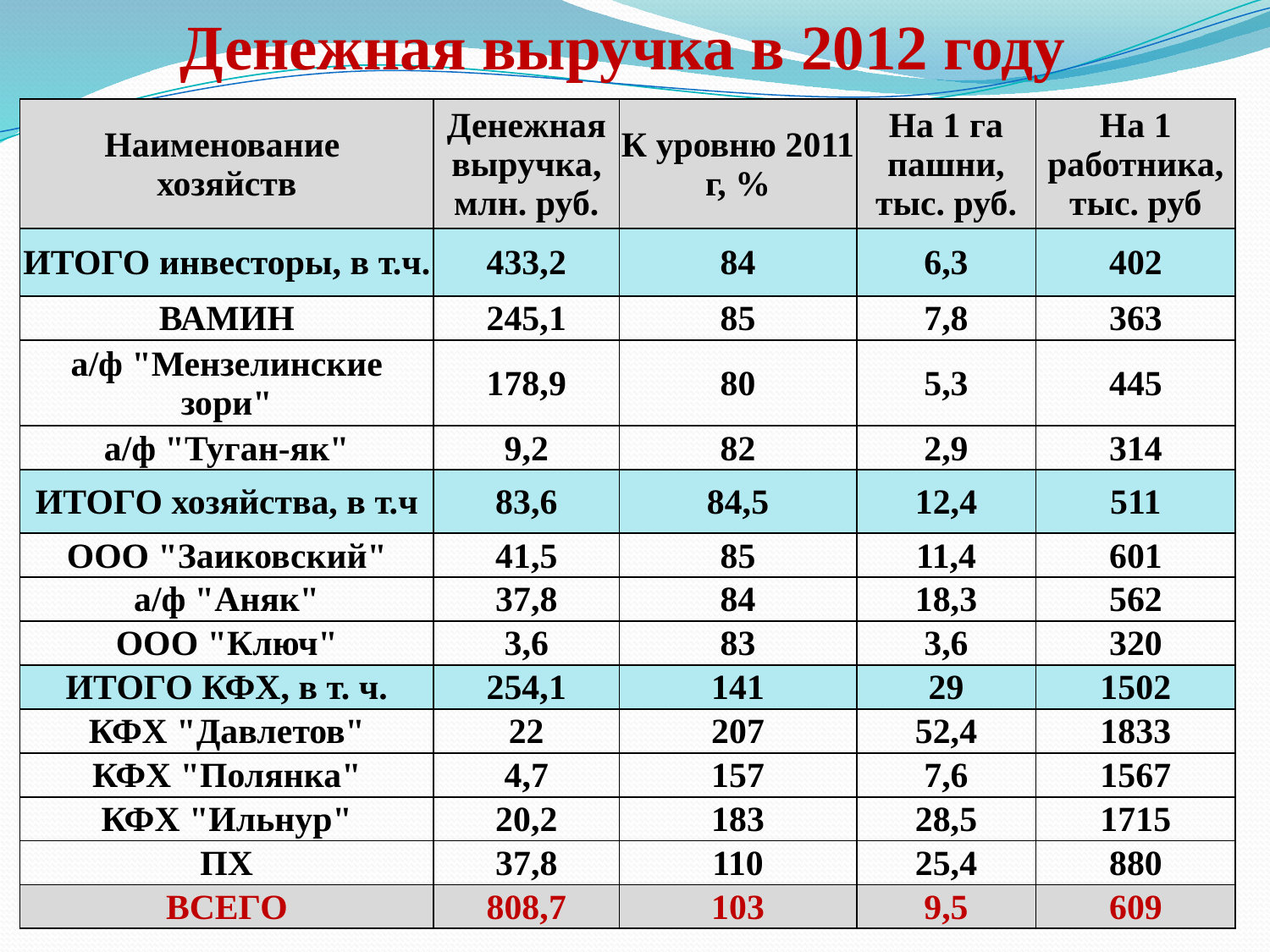

Денежная выручка в 2012 году
| Наименование хозяйств | Денежная выручка, млн. руб. | К уровню 2011 г, % | На 1 га пашни, тыс. руб. | На 1 работника, тыс. руб |
| --- | --- | --- | --- | --- |
| ИТОГО инвесторы, в т.ч. | 433,2 | 84 | 6,3 | 402 |
| ВАМИН | 245,1 | 85 | 7,8 | 363 |
| а/ф "Мензелинские зори" | 178,9 | 80 | 5,3 | 445 |
| а/ф "Туган-як" | 9,2 | 82 | 2,9 | 314 |
| ИТОГО хозяйства, в т.ч | 83,6 | 84,5 | 12,4 | 511 |
| ООО "Заиковский" | 41,5 | 85 | 11,4 | 601 |
| а/ф "Аняк" | 37,8 | 84 | 18,3 | 562 |
| ООО "Ключ" | 3,6 | 83 | 3,6 | 320 |
| ИТОГО КФХ, в т. ч. | 254,1 | 141 | 29 | 1502 |
| КФХ "Давлетов" | 22 | 207 | 52,4 | 1833 |
| КФХ "Полянка" | 4,7 | 157 | 7,6 | 1567 |
| КФХ "Ильнур" | 20,2 | 183 | 28,5 | 1715 |
| ПХ | 37,8 | 110 | 25,4 | 880 |
| ВСЕГО | 808,7 | 103 | 9,5 | 609 |